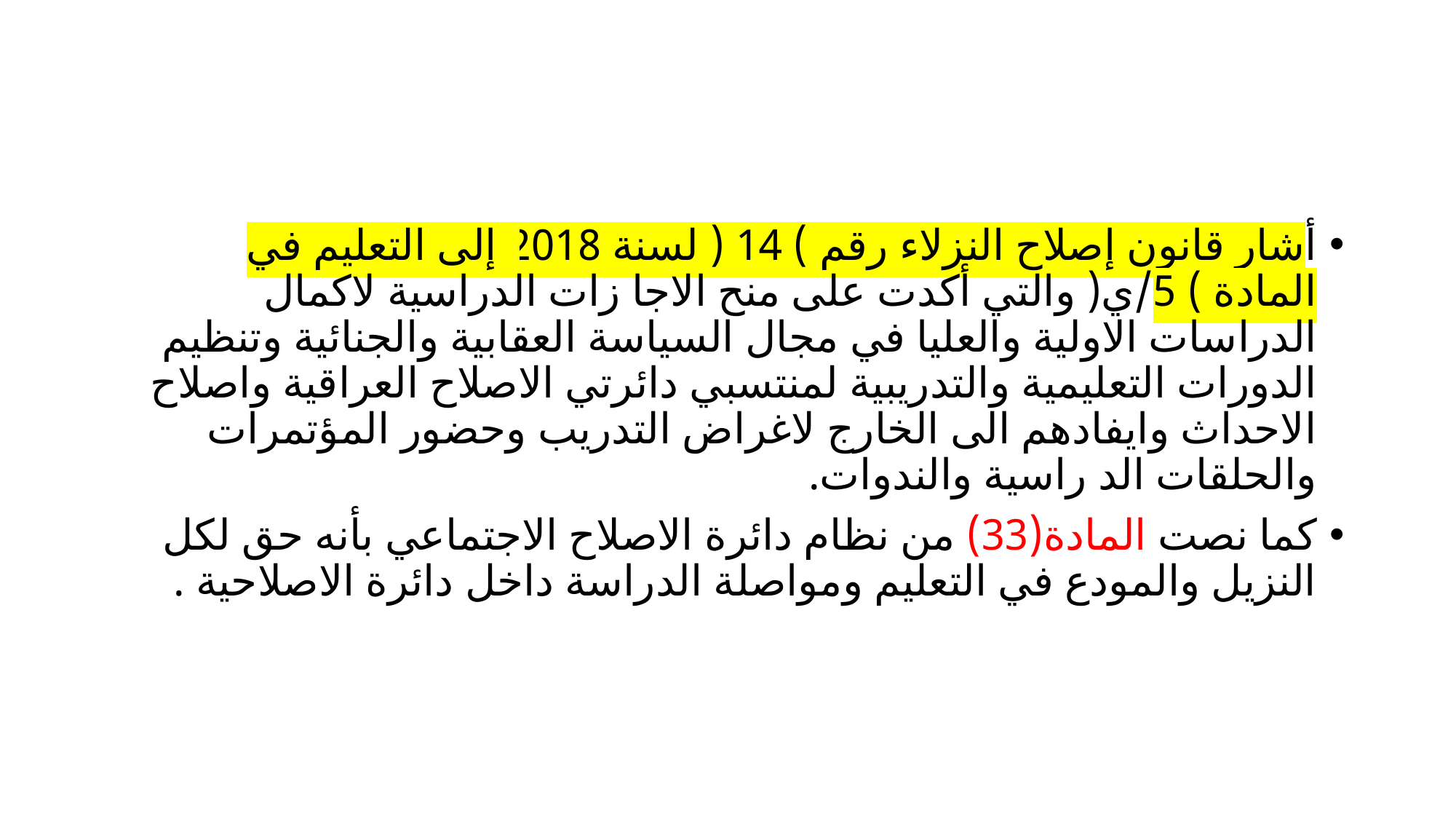

#
أشار قانون إصلاح النزلاء رقم ) 14 ( لسنة 2018 إلى التعليم في المادة ) 5/ي( والتي أكدت على منح الاجا زات الدراسية لاكمال الدراسات الاولية والعليا في مجال السياسة العقابية والجنائية وتنظيم الدورات التعليمية والتدريبية لمنتسبي دائرتي الاصلاح العراقية واصلاح الاحداث وايفادهم الى الخارج لاغراض التدريب وحضور المؤتمرات والحلقات الد راسية والندوات.
كما نصت المادة(33) من نظام دائرة الاصلاح الاجتماعي بأنه حق لكل النزيل والمودع في التعليم ومواصلة الدراسة داخل دائرة الاصلاحية .